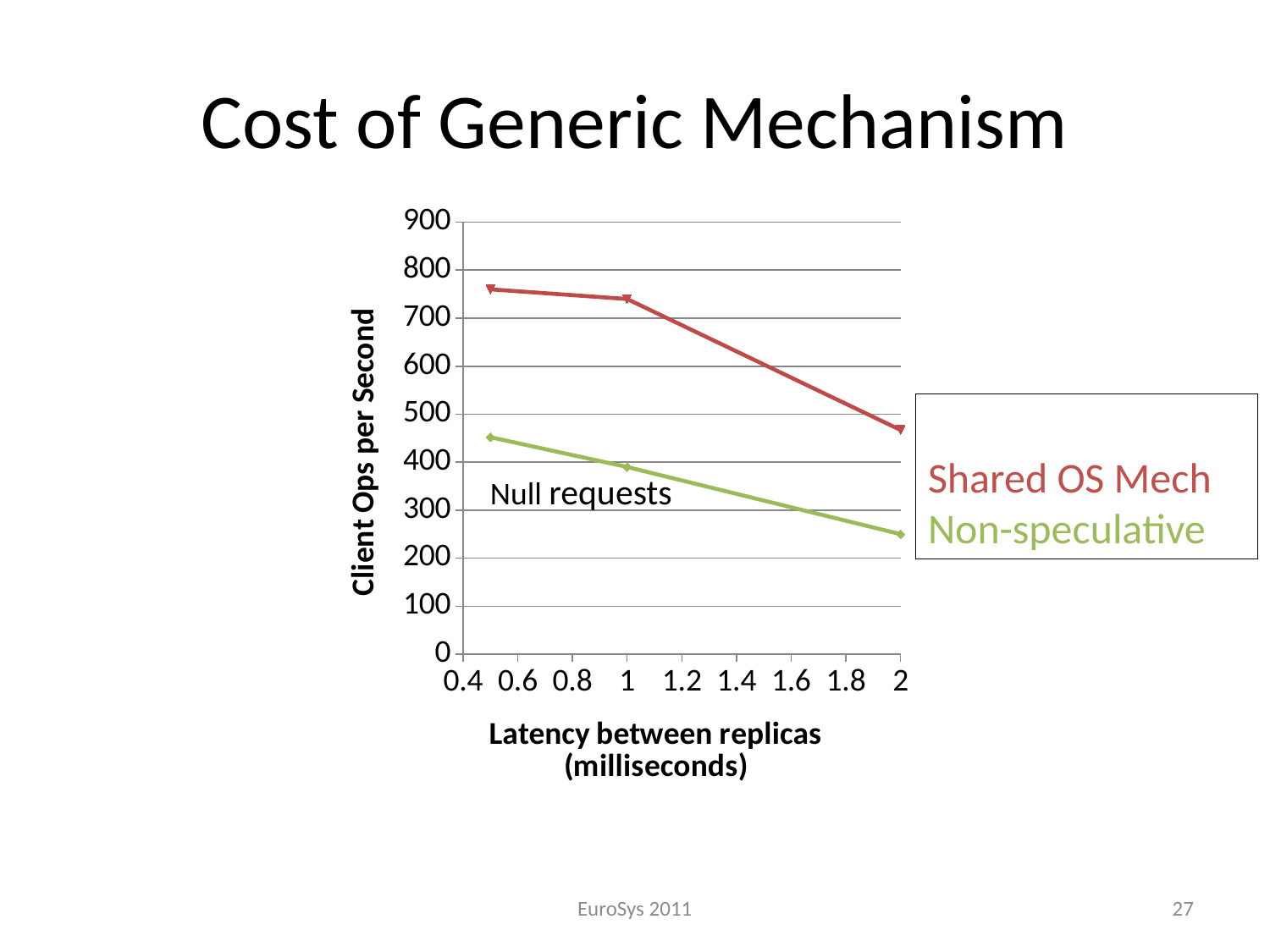

# Cost of Generic Mechanism

### Chart

| Category | NS | Spec |
|---|---|---|
App-specific Mech
Shared OS Mech
Non-speculative
Null requests
EuroSys 2011
27